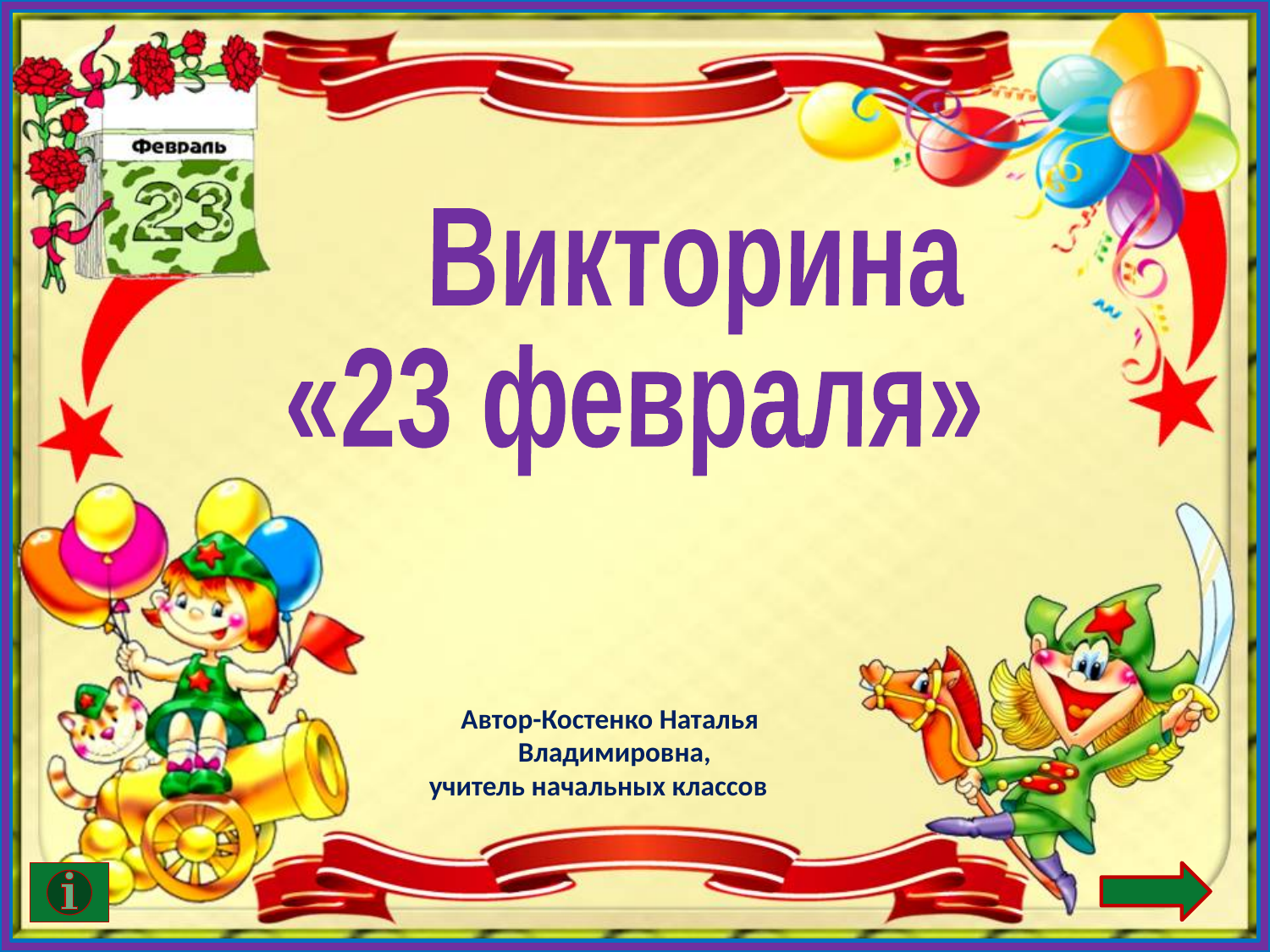

Викторина
  «23 февраля»
     Автор-Костенко Наталья
              Владимировна,
учитель начальных классов